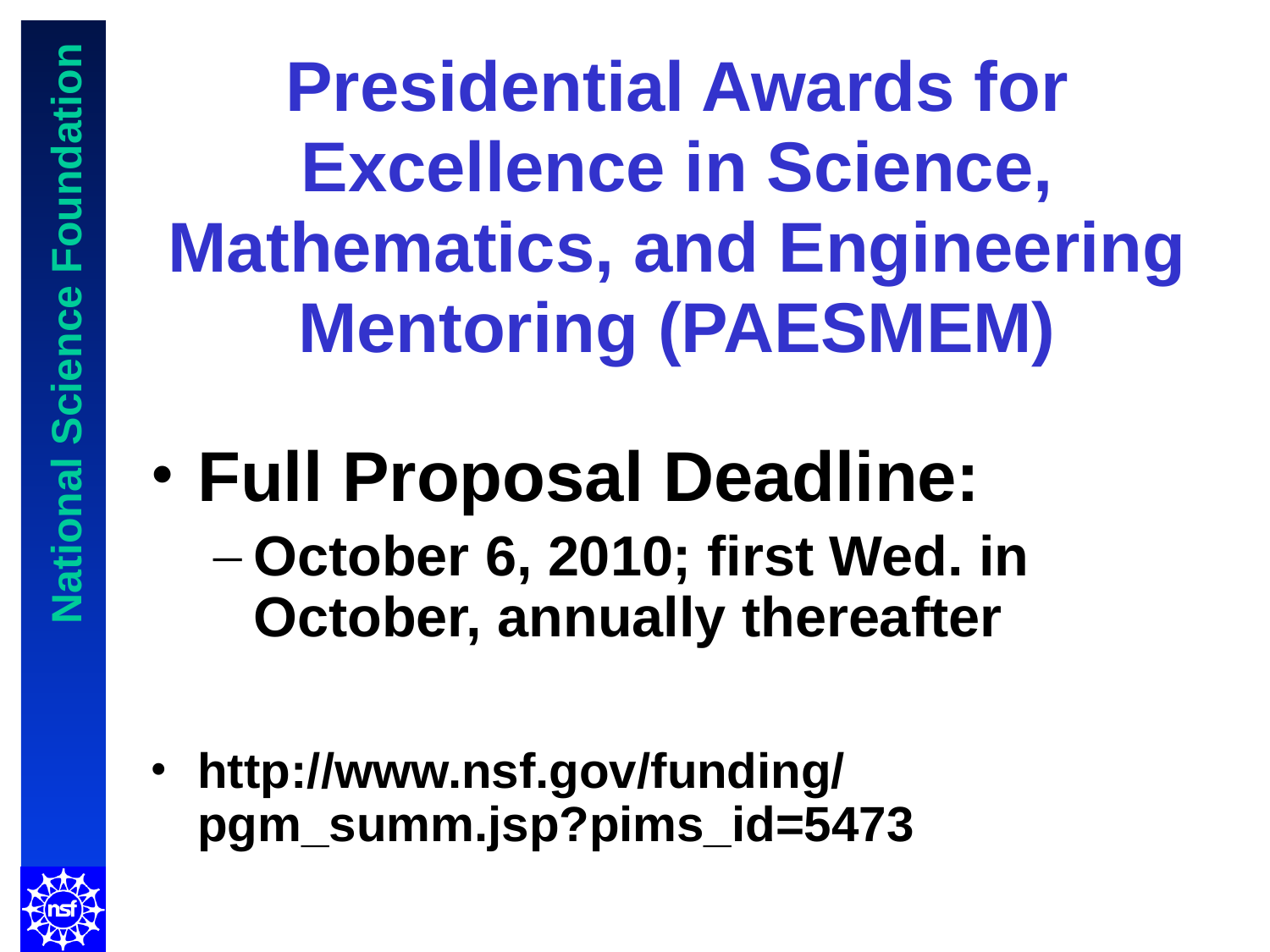

# Presidential Awards for Excellence in Science, Mathematics, and Engineering Mentoring (PAESMEM)
Full Proposal Deadline:
October 6, 2010; first Wed. in October, annually thereafter

http://www.nsf.gov/funding/pgm_summ.jsp?pims_id=5473